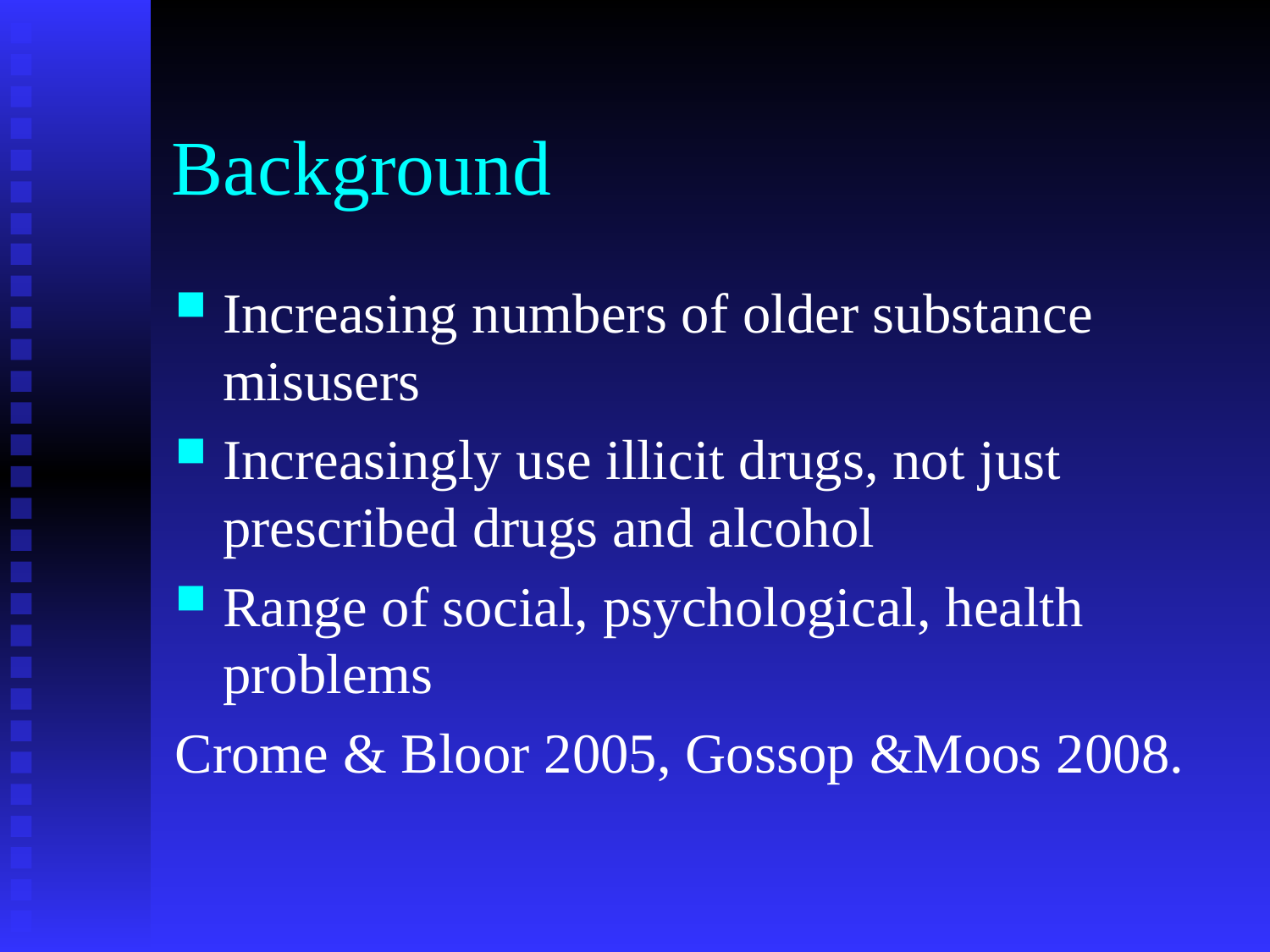

# Background
Increasing numbers of older substance misusers
Increasingly use illicit drugs, not just prescribed drugs and alcohol
Range of social, psychological, health problems
Crome & Bloor 2005, Gossop &Moos 2008.